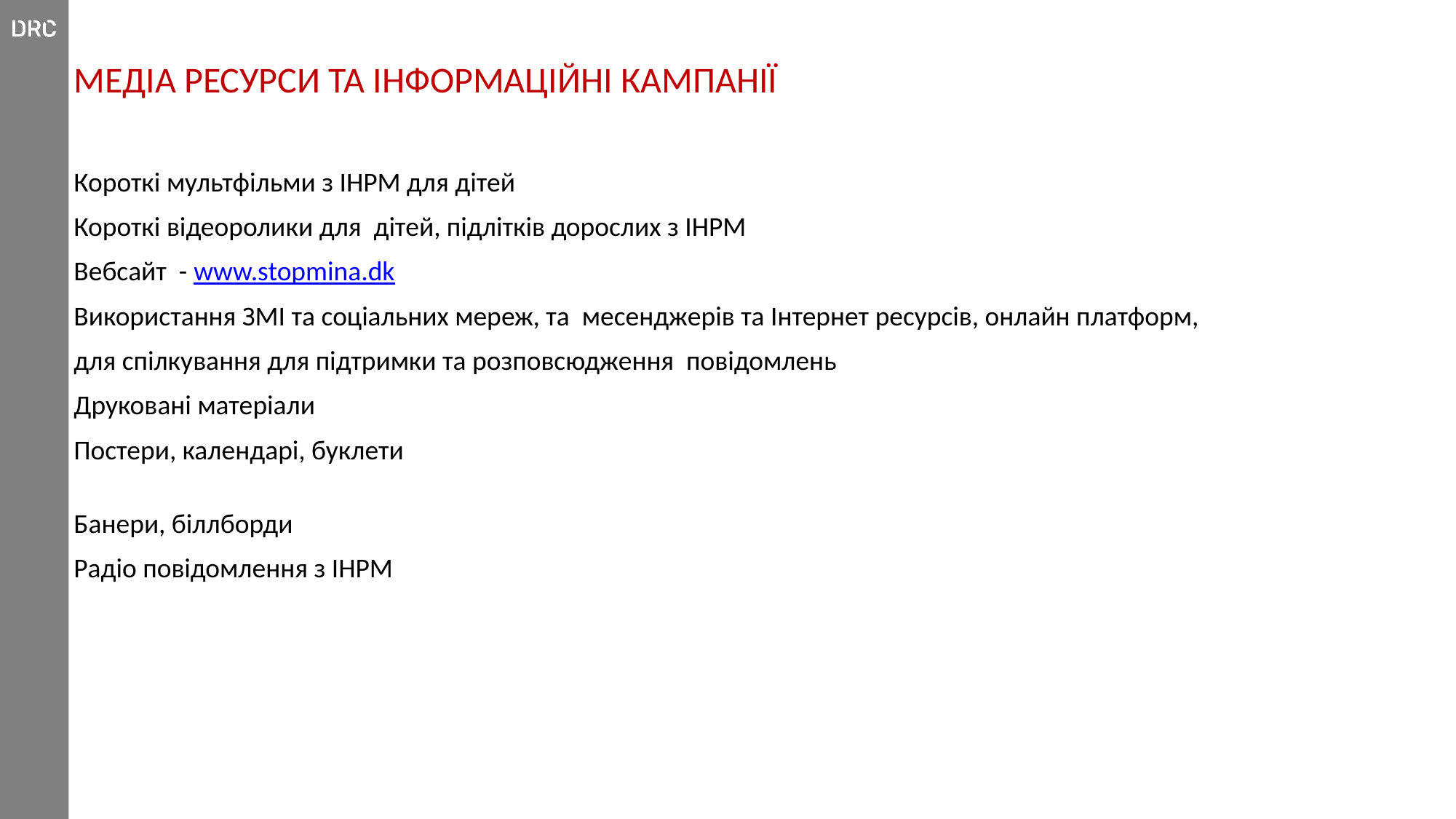

МЕДІА РЕСУРСИ ТА ІНФОРМАЦІЙНІ КАМПАНІЇ
Короткі мультфільми з ІНРМ для дітей
Короткі відеоролики для  дітей, підлітків дорослих з ІНРМ
Вебсайт  - www.stopmina.dk
Використання ЗМІ та соціальних мереж, та  месенджерів та Інтернет ресурсів, онлайн платформ,
для спілкування для підтримки та розповсюдження  повідомлень
Друковані матеріали
Постери, календарі, буклети
Банери, біллборди
Радіо повідомлення з ІНРМ